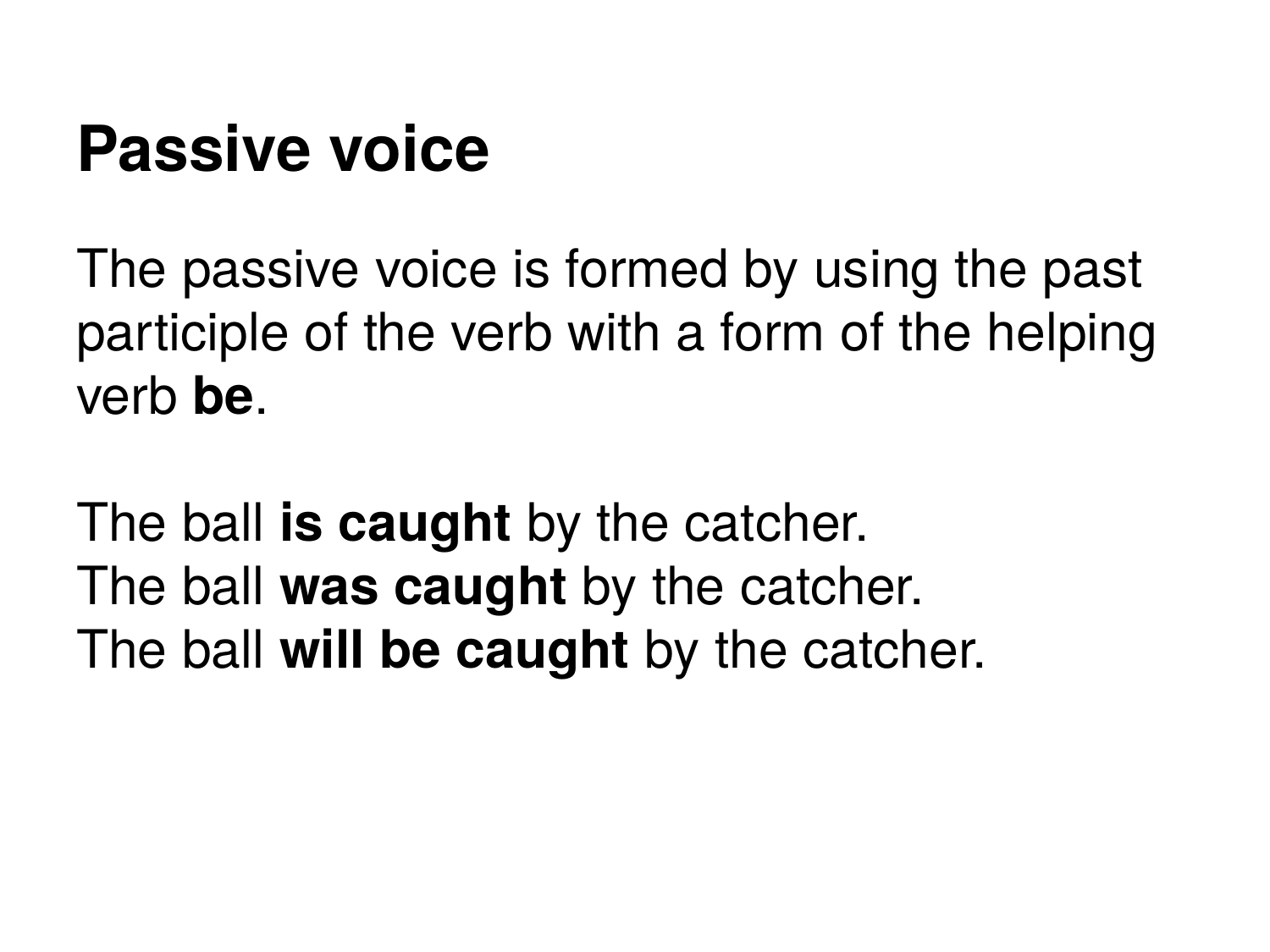

# Passive voice
The passive voice is formed by using the past participle of the verb with a form of the helping verb be.

The ball is caught by the catcher.
The ball was caught by the catcher.
The ball will be caught by the catcher.